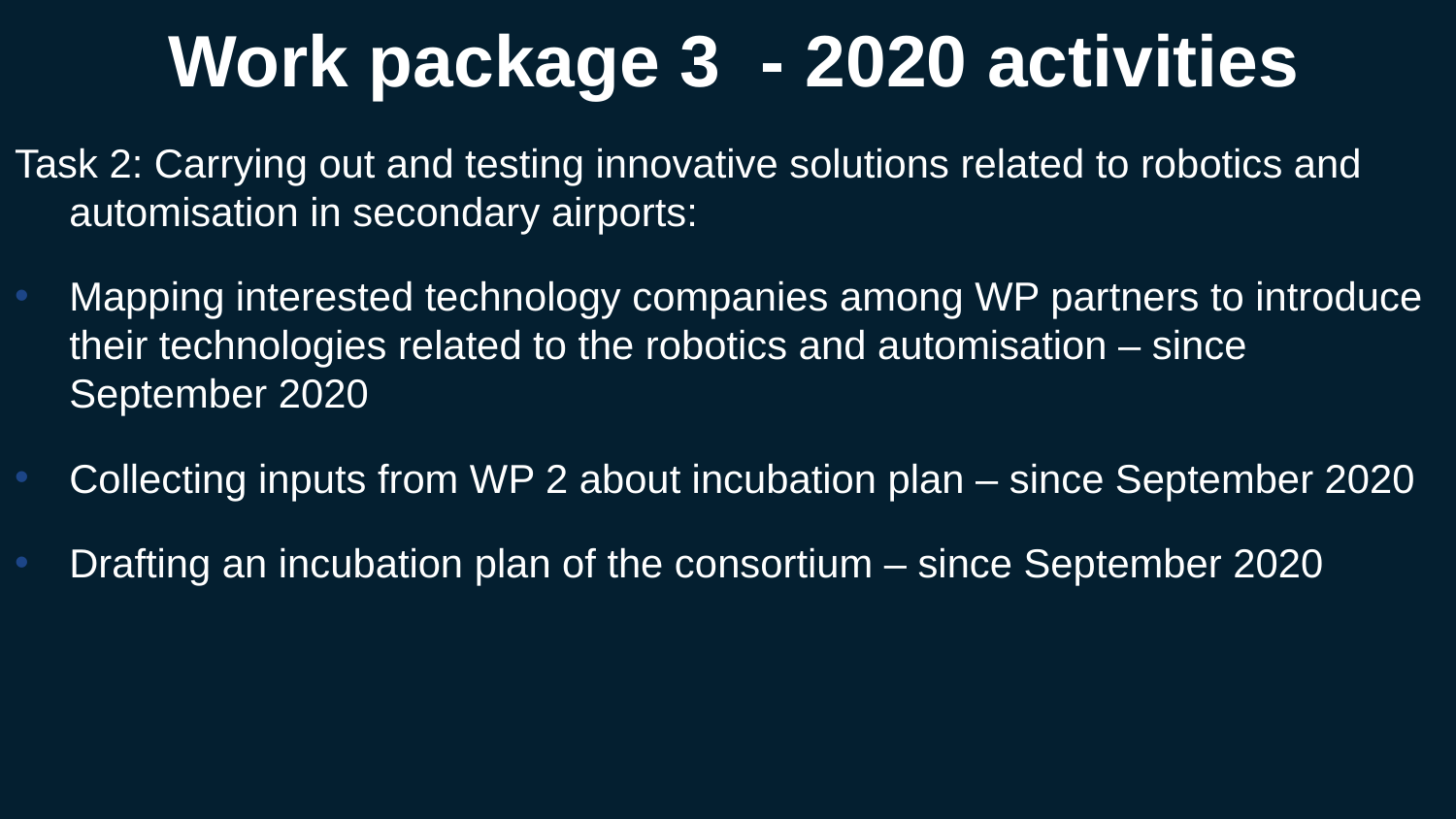

# Work package 3  - 2020 activities
Task 2: Carrying out and testing innovative solutions related to robotics and automisation in secondary airports:
Mapping interested technology companies among WP partners to introduce their technologies related to the robotics and automisation – since September 2020
Collecting inputs from WP 2 about incubation plan – since September 2020
Drafting an incubation plan of the consortium – since September 2020